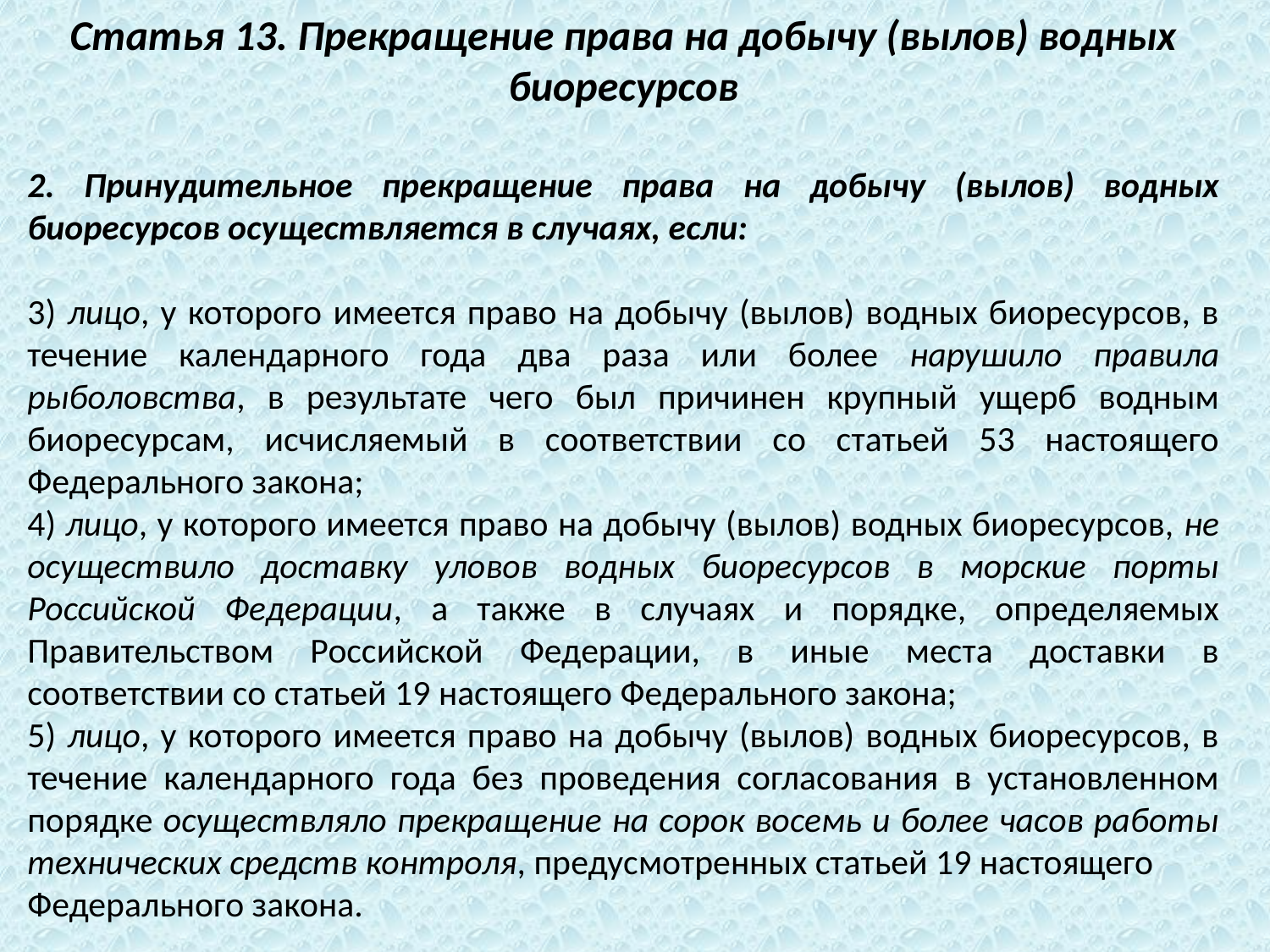

Статья 13. Прекращение права на добычу (вылов) водных биоресурсов
2. Принудительное прекращение права на добычу (вылов) водных биоресурсов осуществляется в случаях, если:

3) лицо, у которого имеется право на добычу (вылов) водных биоресурсов, в течение календарного года два раза или более нарушило правила рыболовства, в результате чего был причинен крупный ущерб водным биоресурсам, исчисляемый в соответствии со статьей 53 настоящего Федерального закона;
4) лицо, у которого имеется право на добычу (вылов) водных биоресурсов, не осуществило доставку уловов водных биоресурсов в морские порты Российской Федерации, а также в случаях и порядке, определяемых Правительством Российской Федерации, в иные места доставки в соответствии со статьей 19 настоящего Федерального закона;
5) лицо, у которого имеется право на добычу (вылов) водных биоресурсов, в течение календарного года без проведения согласования в установленном порядке осуществляло прекращение на сорок восемь и более часов работы технических средств контроля, предусмотренных статьей 19 настоящего
Федерального закона.